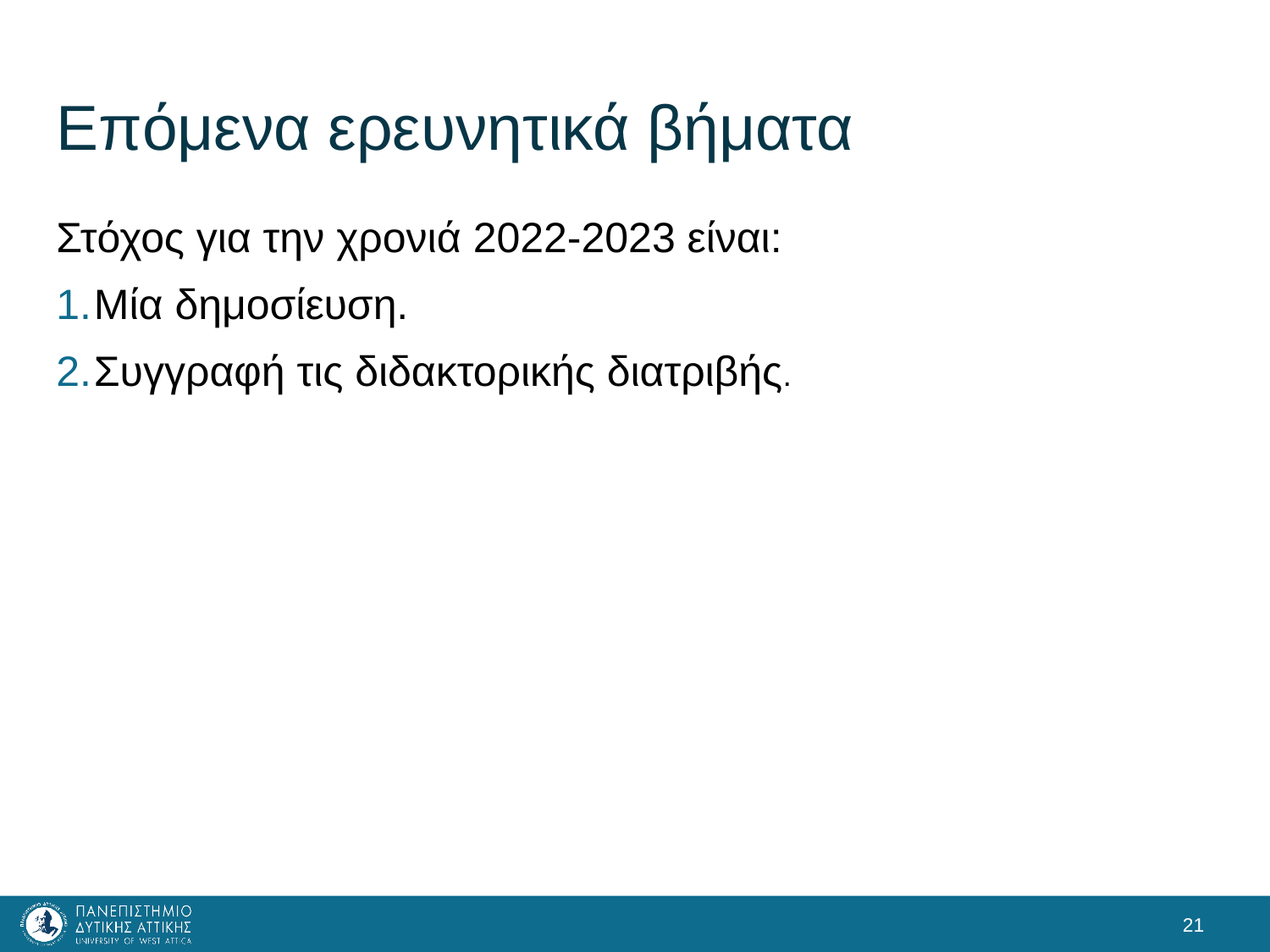

# Επόμενα ερευνητικά βήματα
Στόχος για την χρονιά 2022-2023 είναι:
Μία δημοσίευση.
Συγγραφή τις διδακτορικής διατριβής.